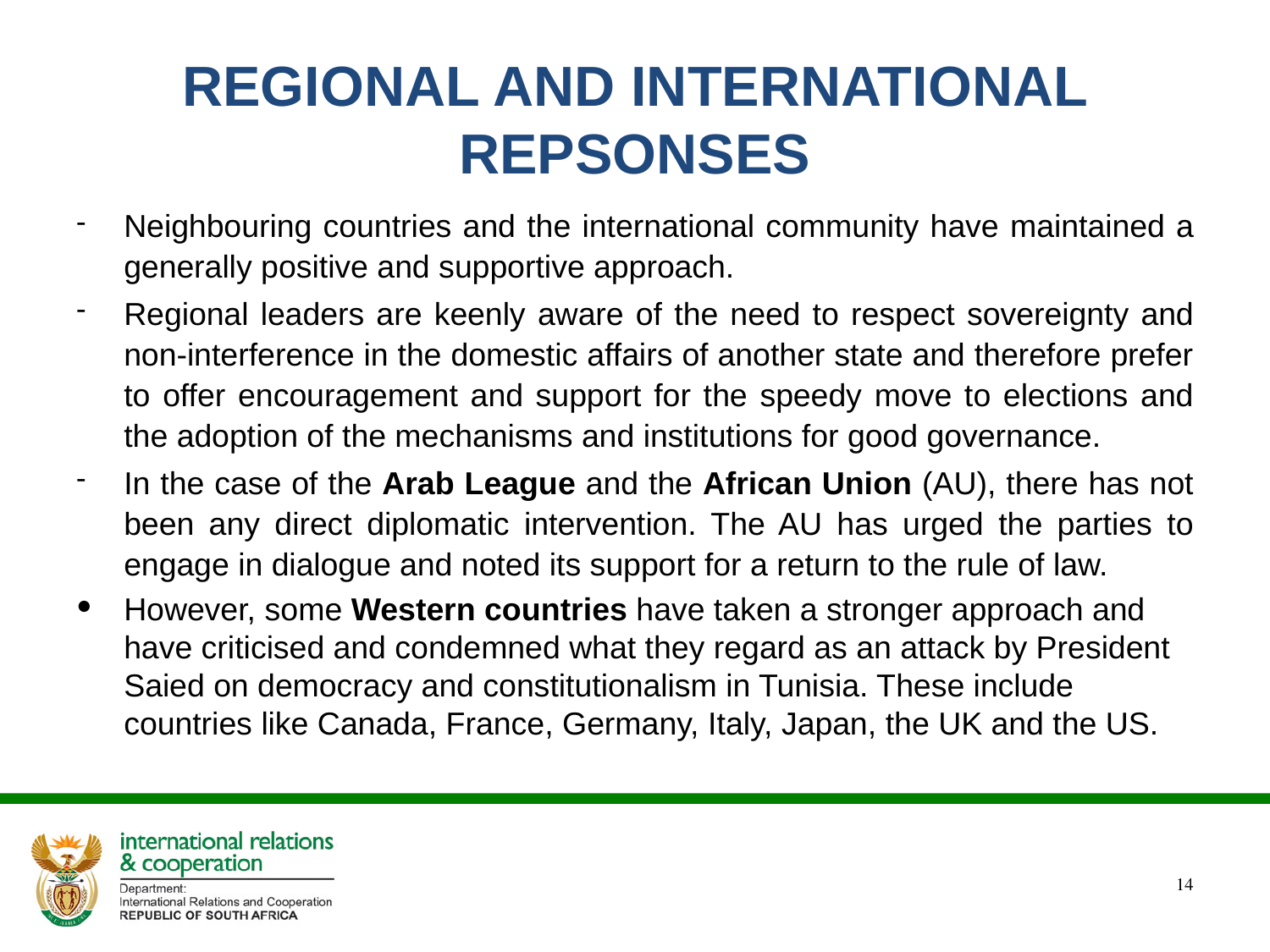

# REGIONAL AND INTERNATIONAL REPSONSES
Neighbouring countries and the international community have maintained a generally positive and supportive approach.
Regional leaders are keenly aware of the need to respect sovereignty and non-interference in the domestic affairs of another state and therefore prefer to offer encouragement and support for the speedy move to elections and the adoption of the mechanisms and institutions for good governance.
In the case of the Arab League and the African Union (AU), there has not been any direct diplomatic intervention. The AU has urged the parties to engage in dialogue and noted its support for a return to the rule of law.
However, some Western countries have taken a stronger approach and have criticised and condemned what they regard as an attack by President Saied on democracy and constitutionalism in Tunisia. These include countries like Canada, France, Germany, Italy, Japan, the UK and the US.

14